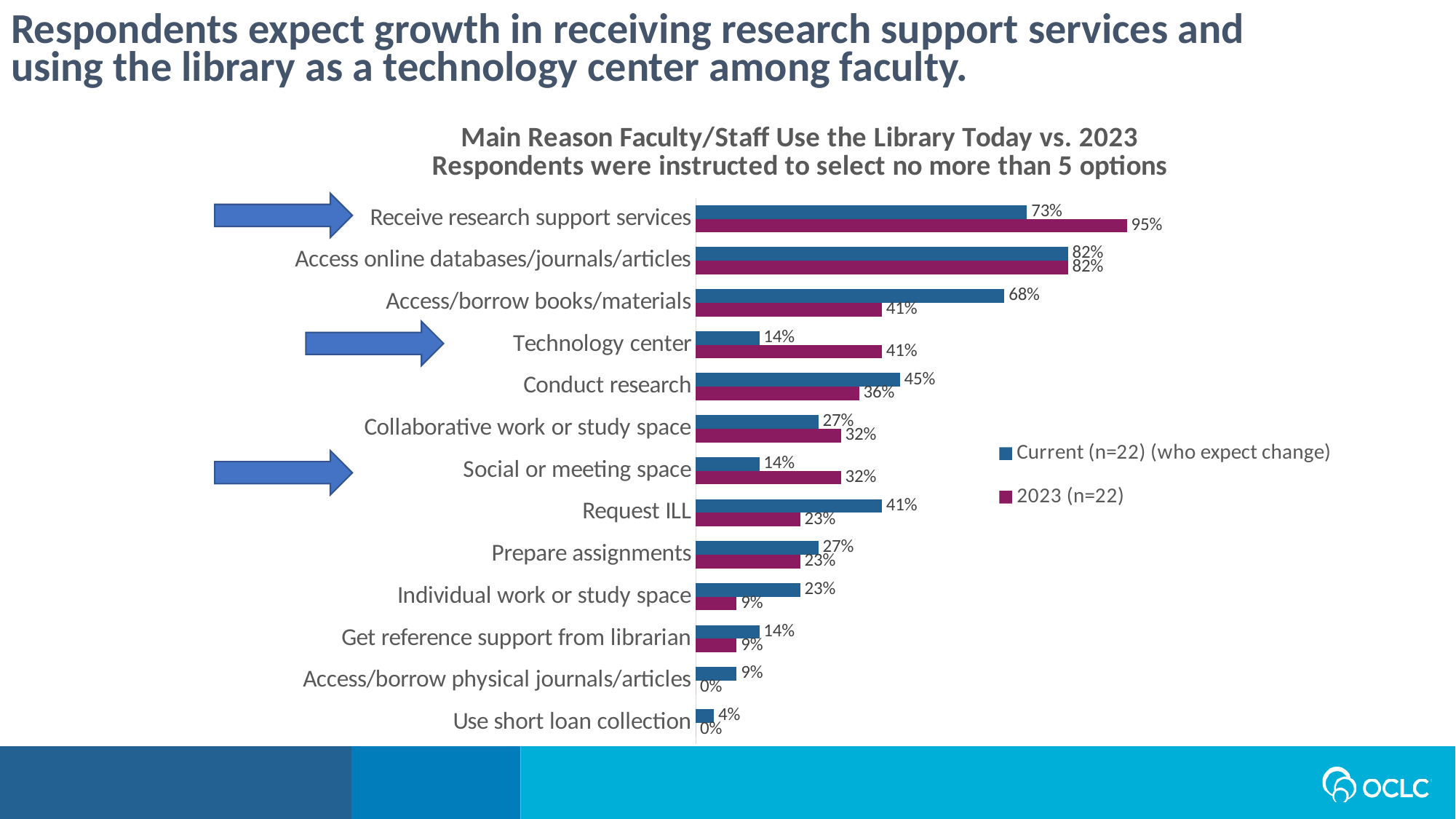

Respondents expect growth in receiving research support services and using the library as a technology center among faculty.

### Chart: Main Reason Faculty/Staff Use the Library Today vs. 2023
Respondents were instructed to select no more than 5 options

| Category | 2023 (n=22) | Current (n=22) (who expect change) |
|---|---|---|
| Use short loan collection | 0.0 | 0.04 |
| Access/borrow physical journals/articles | 0.0 | 0.09 |
| Get reference support from librarian | 0.09 | 0.14 |
| Individual work or study space | 0.09 | 0.23 |
| Prepare assignments | 0.23 | 0.27 |
| Request ILL | 0.23 | 0.41 |
| Social or meeting space | 0.32 | 0.14 |
| Collaborative work or study space | 0.32 | 0.27 |
| Conduct research | 0.36 | 0.45 |
| Technology center | 0.41 | 0.14 |
| Access/borrow books/materials | 0.41 | 0.68 |
| Access online databases/journals/articles | 0.82 | 0.82 |
| Receive research support services | 0.95 | 0.73 |